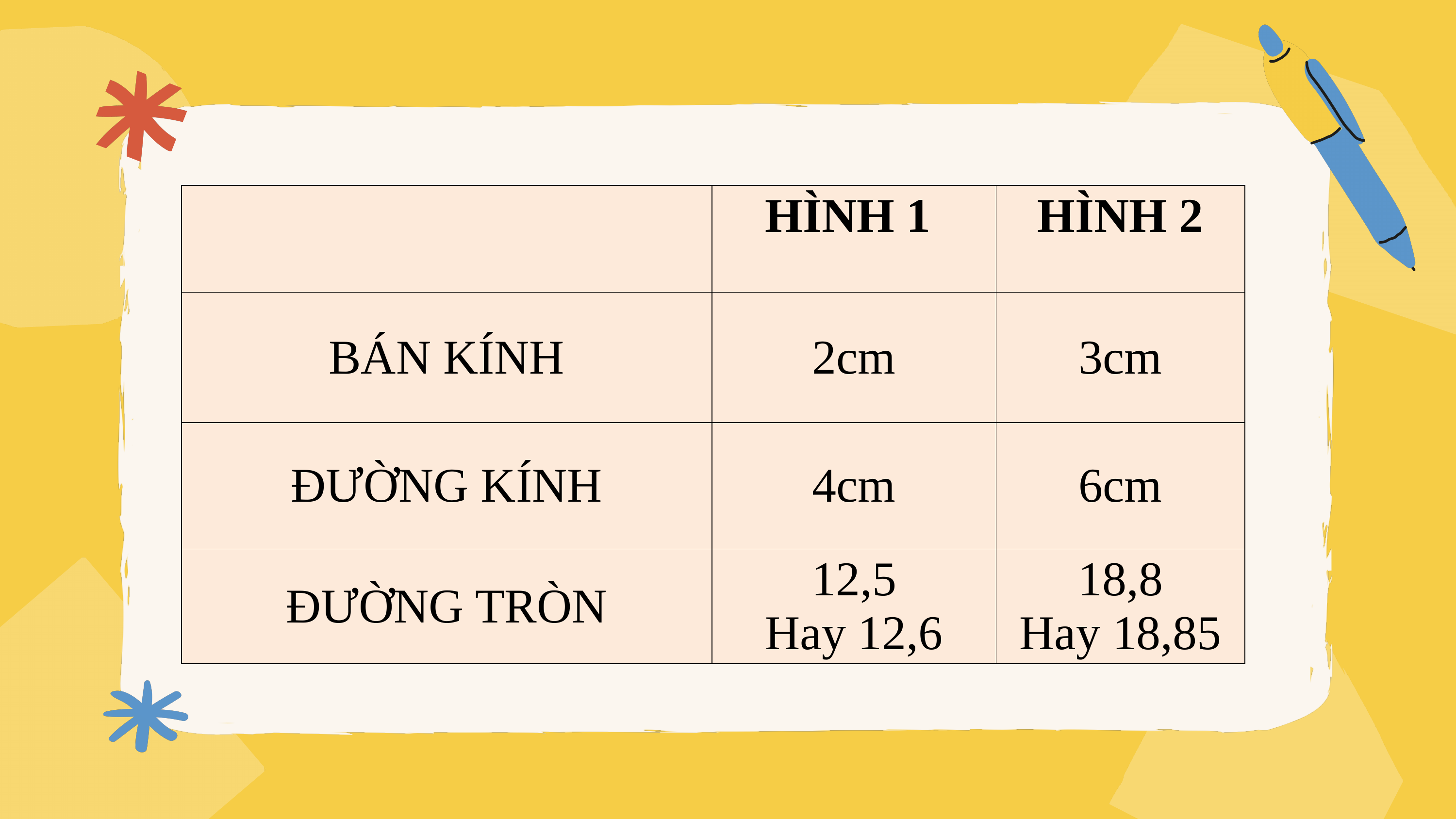

|  | HÌNH 1 | HÌNH 2 |
| --- | --- | --- |
| BÁN KÍNH | 2cm | 3cm |
| ĐƯỜNG KÍNH | 4cm | 6cm |
| ĐƯỜNG TRÒN | 12,5 Hay 12,6 | 18,8 Hay 18,85 |